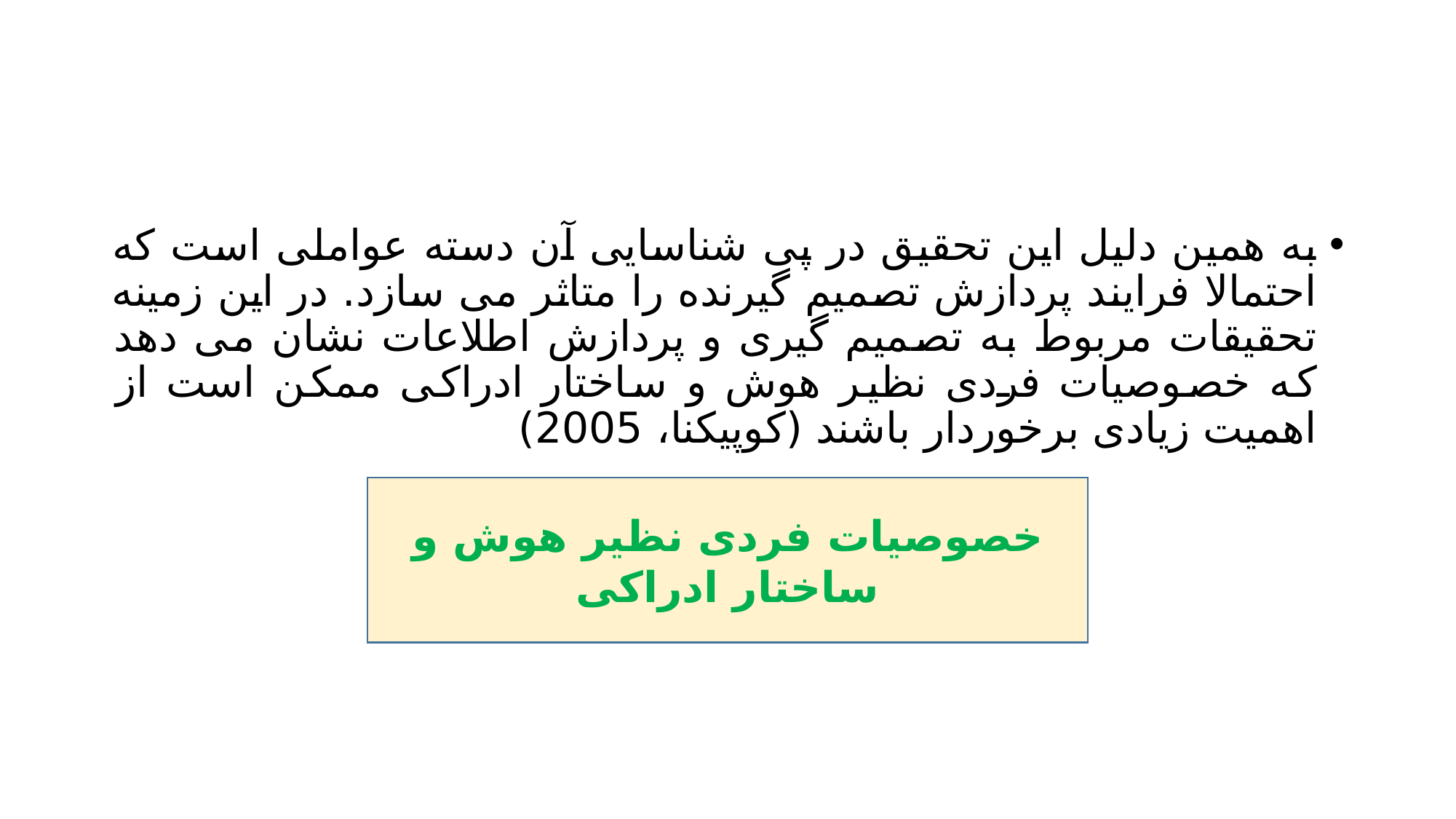

#
به همین دلیل این تحقیق در پی شناسایی آن دسته عواملی است که احتمالا فرایند پردازش تصمیم گیرنده را متاثر می سازد. در این زمینه تحقیقات مربوط به تصمیم گیری و پردازش اطلاعات نشان می دهد که خصوصیات فردی نظیر هوش و ساختار ادراکی ممکن است از اهمیت زیادی برخوردار باشند (کوپیکنا، 2005)
خصوصیات فردی نظیر هوش و ساختار ادراکی